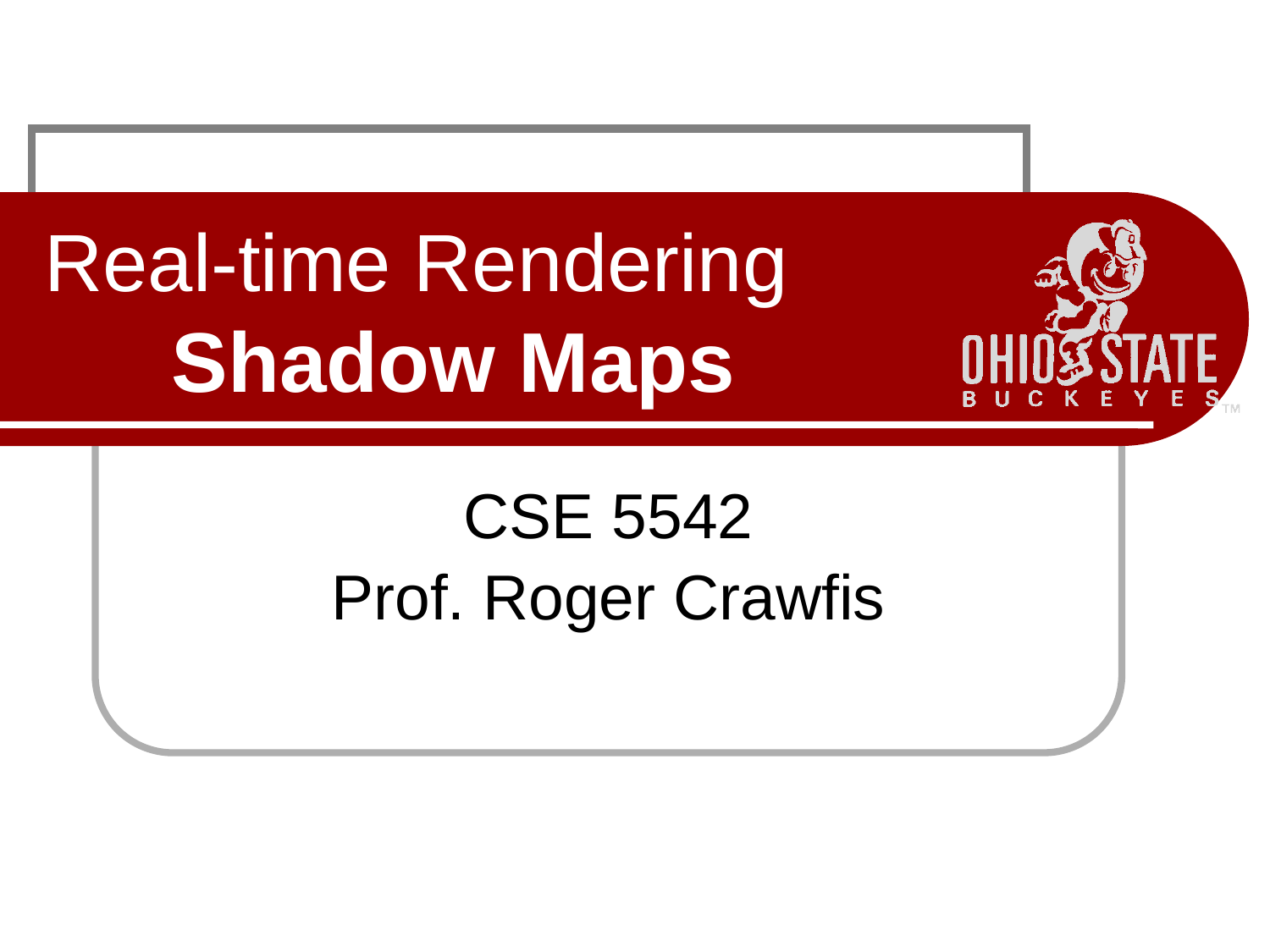

# Real-time Rendering Shadow Maps
CSE 5542
Prof. Roger Crawfis